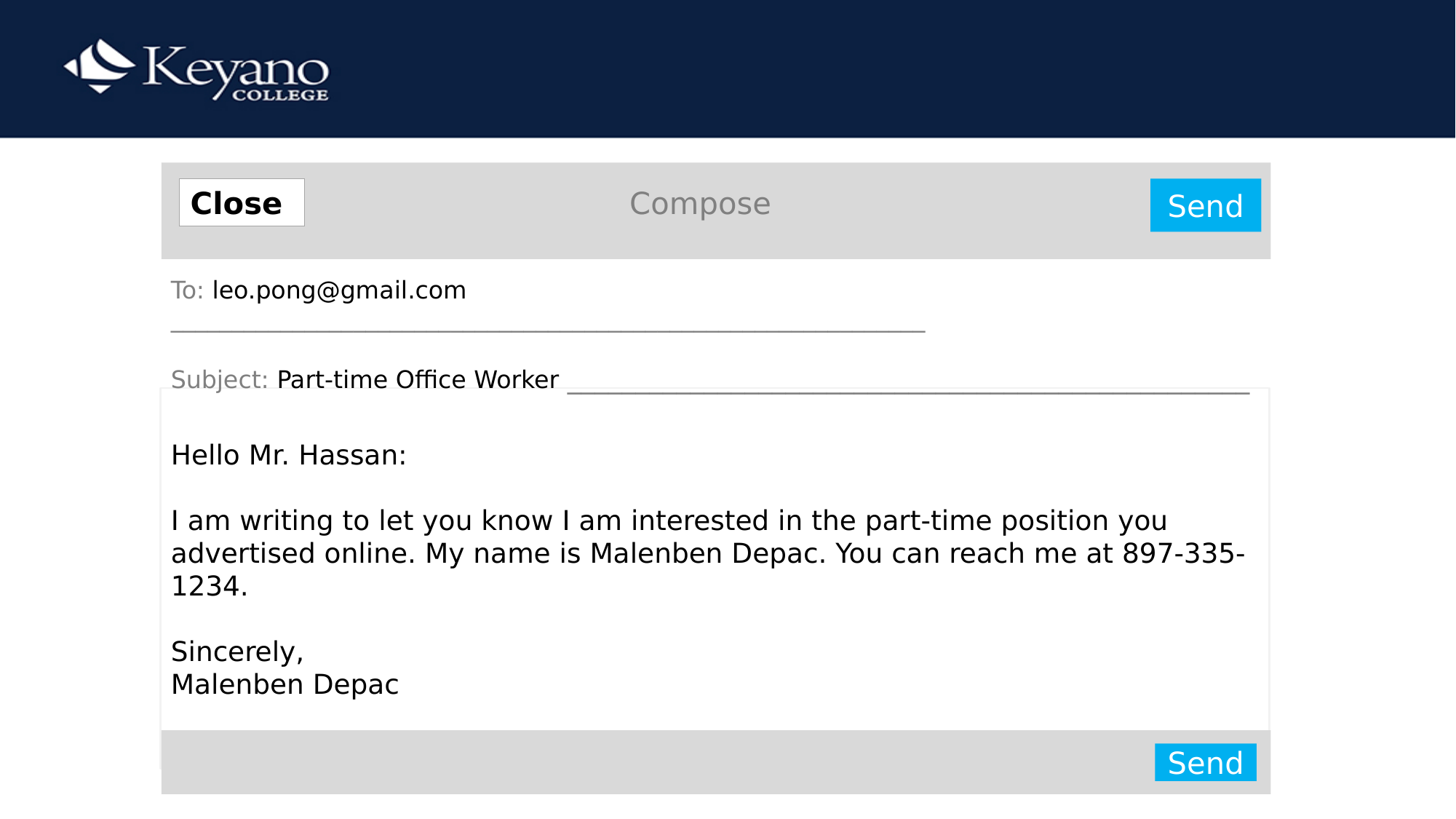

# Formal or Informal Message?  Why?
Compose
Close
Send
To: leo.pong@gmail.com
______________________________________________________________

Subject: Part-time Office Worker __________________________________________________

Hello Mr. Hassan:

I am writing to let you know I am interested in the part-time position you advertised online. My name is Malenben Depac. You can reach me at 897-335-1234.

Sincerely,
Malenben Depac

Send